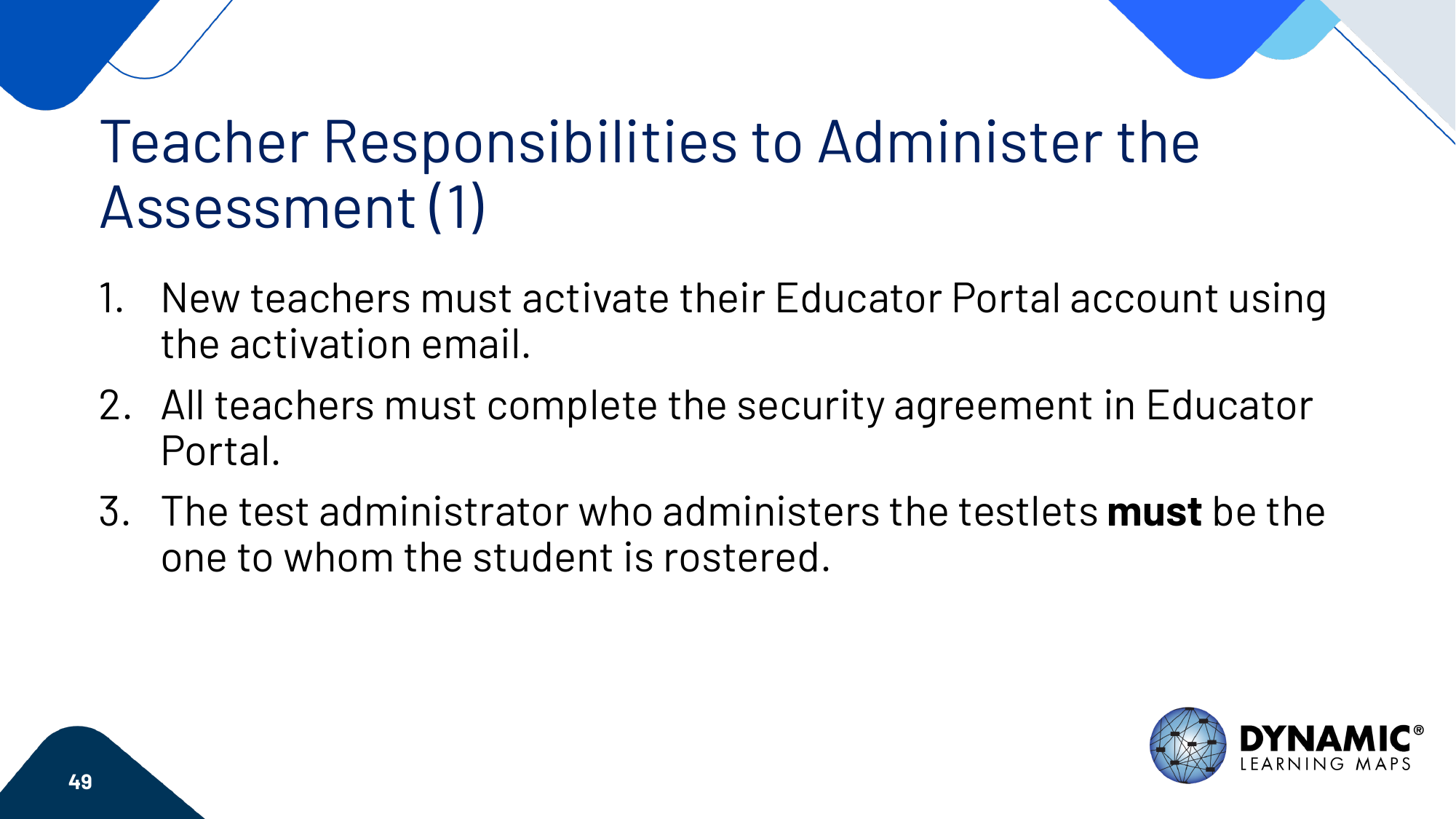

# Teacher Responsibilities to Administer the Assessment (1)
New teachers must activate their Educator Portal account using the activation email.
All teachers must complete the security agreement in Educator Portal.
The test administrator who administers the testlets must be the one to whom the student is rostered.

49